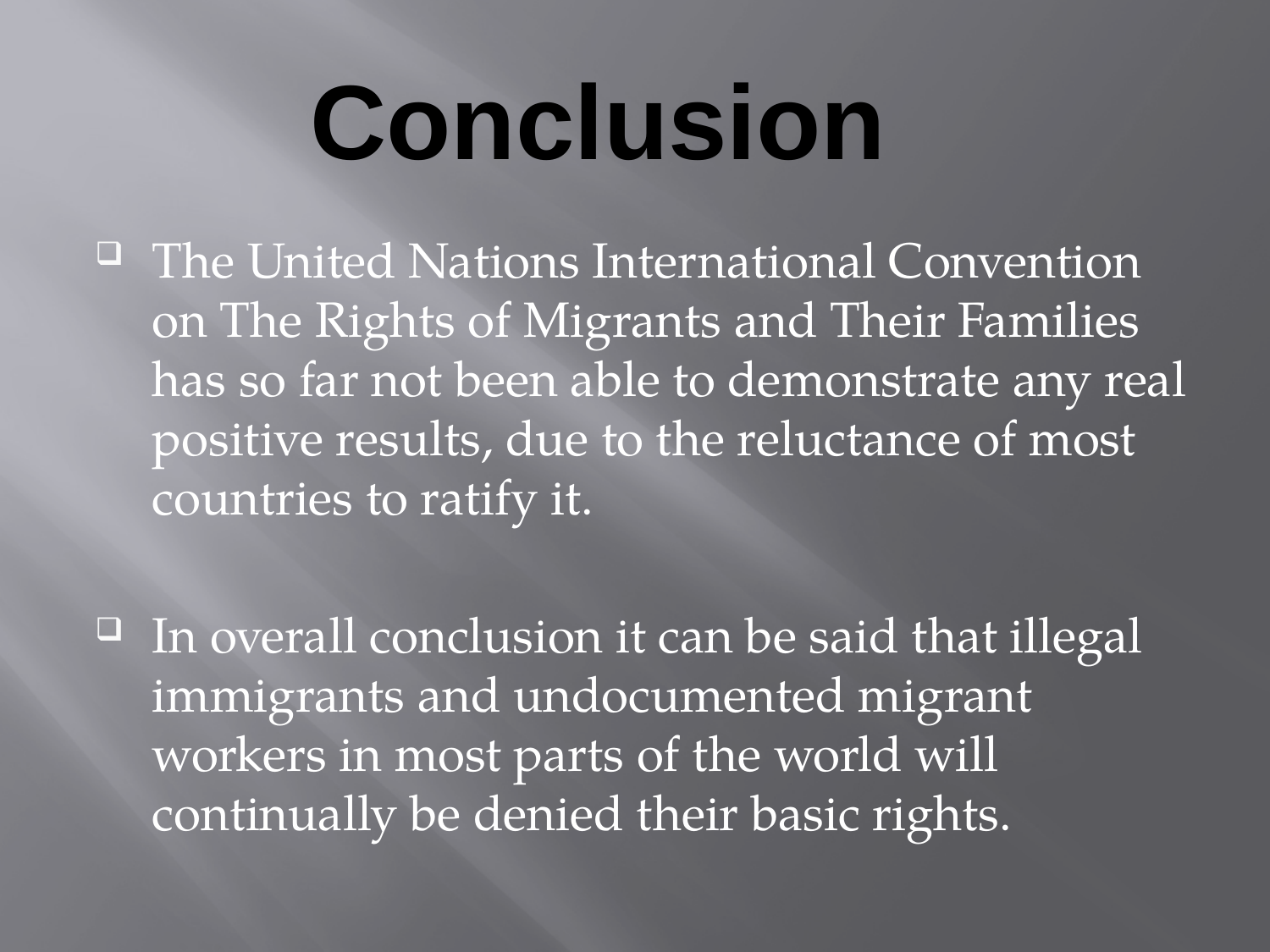

# Conclusion
The United Nations International Convention on The Rights of Migrants and Their Families has so far not been able to demonstrate any real positive results, due to the reluctance of most countries to ratify it.

In overall conclusion it can be said that illegal immigrants and undocumented migrant workers in most parts of the world will continually be denied their basic rights.